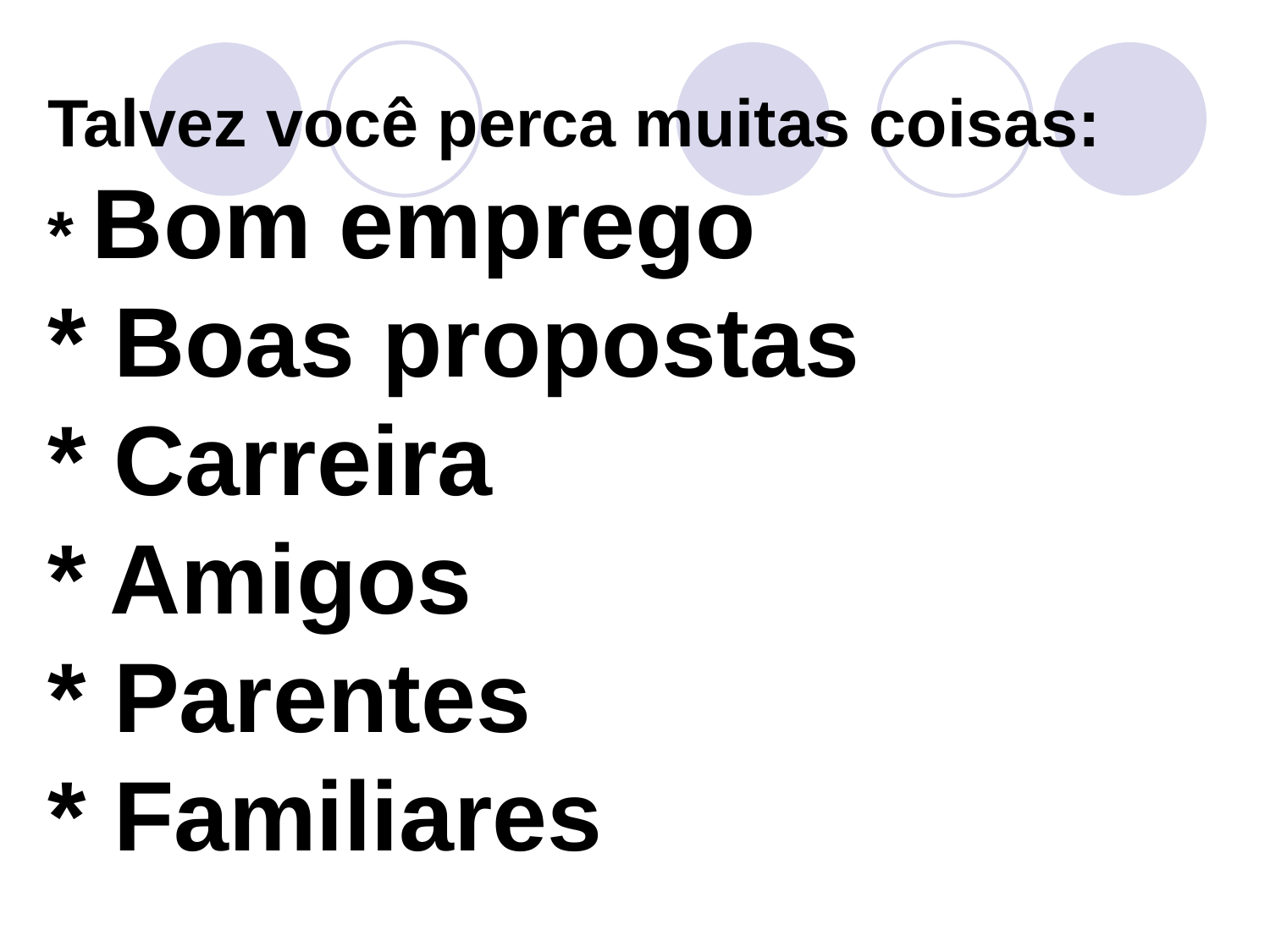

# Talvez você perca muitas coisas: * Bom emprego * Boas propostas * Carreira * Amigos * Parentes * Familiares